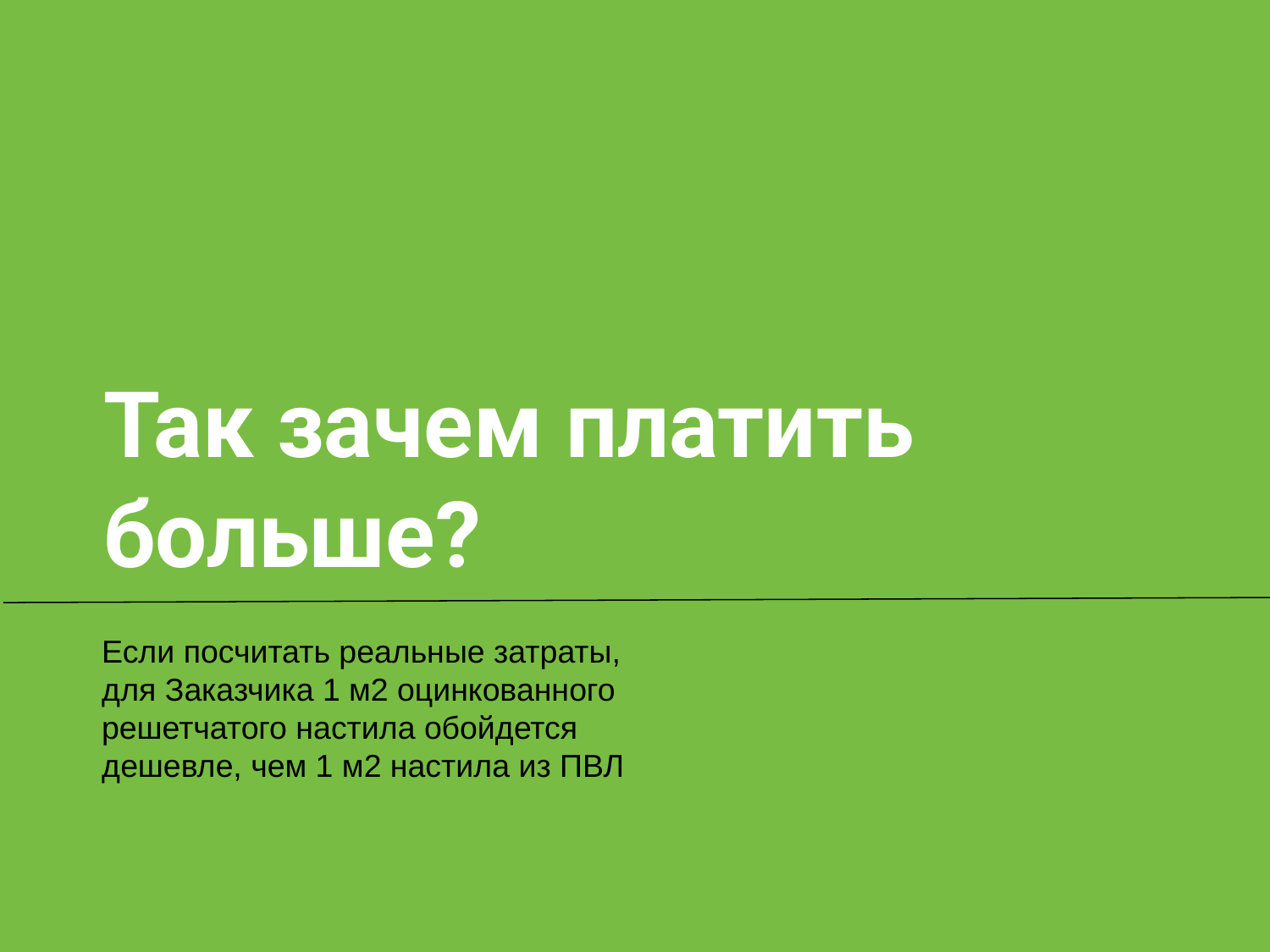

# Так зачем платить
больше?
Если посчитать реальные затраты, для Заказчика 1 м2 оцинкованного
решетчатого настила обойдется        дешевле, чем 1 м2 настила из ПВЛ